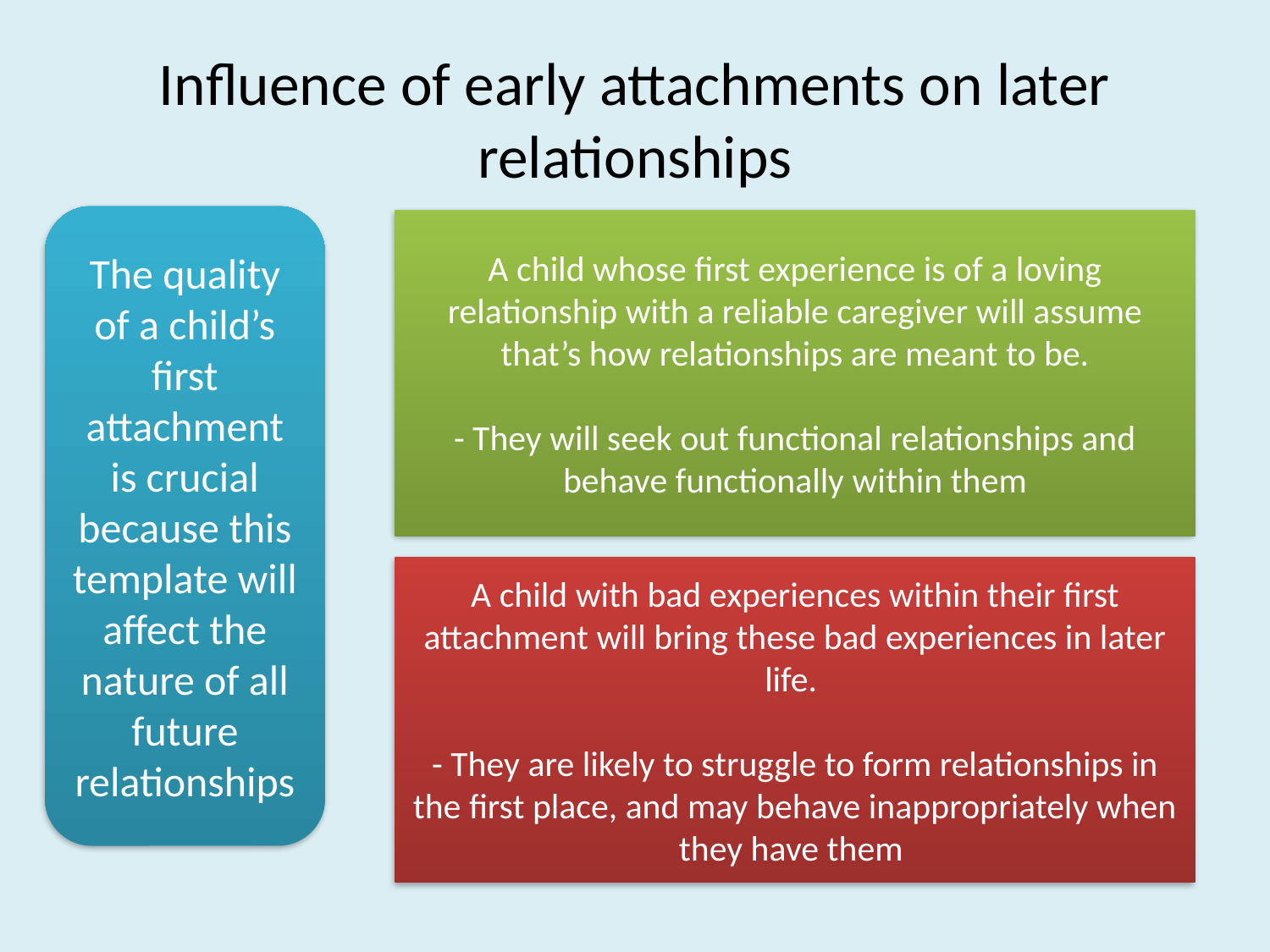

# Influence of early attachments on later relationships
The quality of a child’s first attachment is crucial because this template will affect the nature of all future relationships
A child whose first experience is of a loving relationship with a reliable caregiver will assume that’s how relationships are meant to be.

- They will seek out functional relationships and behave functionally within them

A child with bad experiences within their first attachment will bring these bad experiences in later life.

- They are likely to struggle to form relationships in the first place, and may behave inappropriately when they have them